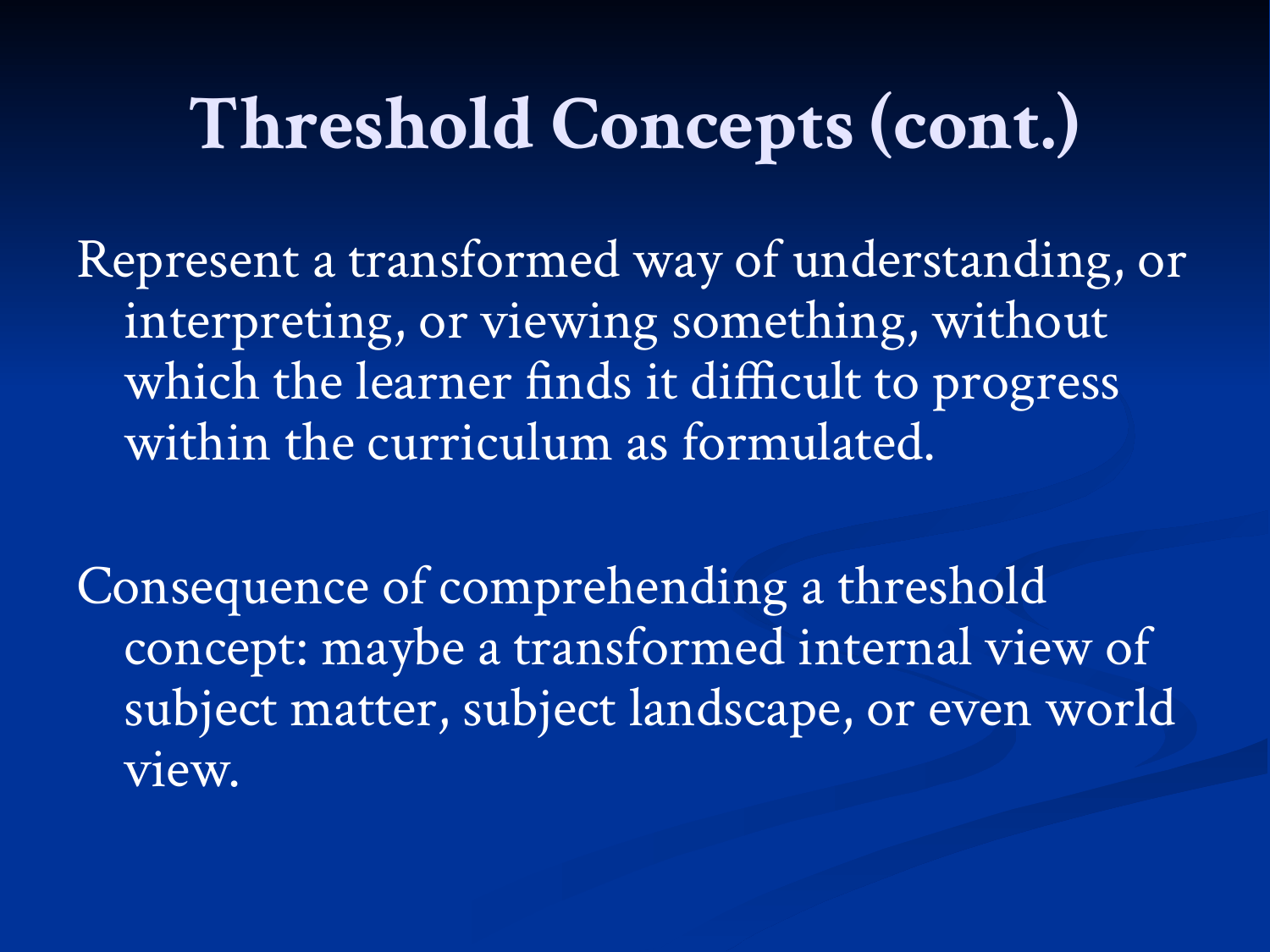

# Threshold Concepts (cont.)
Represent a transformed way of understanding, or interpreting, or viewing something, without which the learner finds it difficult to progress within the curriculum as formulated.

Consequence of comprehending a threshold concept: maybe a transformed internal view of subject matter, subject landscape, or even world view.